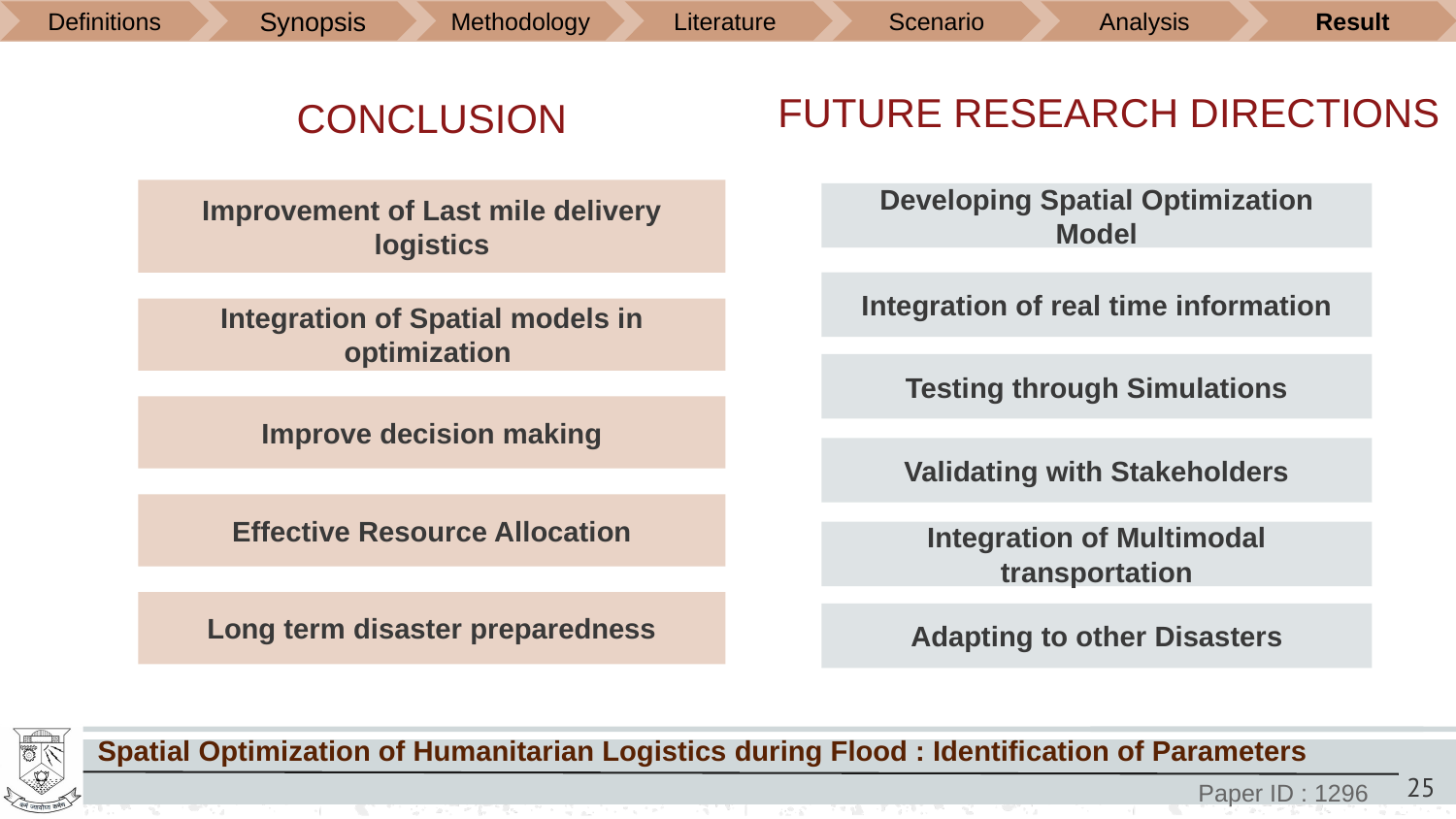

Definitions
Synopsis
Methodology
Literature
Scenario
Analysis
Result
FUTURE RESEARCH DIRECTIONS
CONCLUSION
Improvement of Last mile delivery logistics
Developing Spatial Optimization Model
Integration of real time information
Integration of Spatial models in optimization
Testing through Simulations
Improve decision making
Validating with Stakeholders
Effective Resource Allocation
Integration of Multimodal transportation
Long term disaster preparedness
Adapting to other Disasters
25